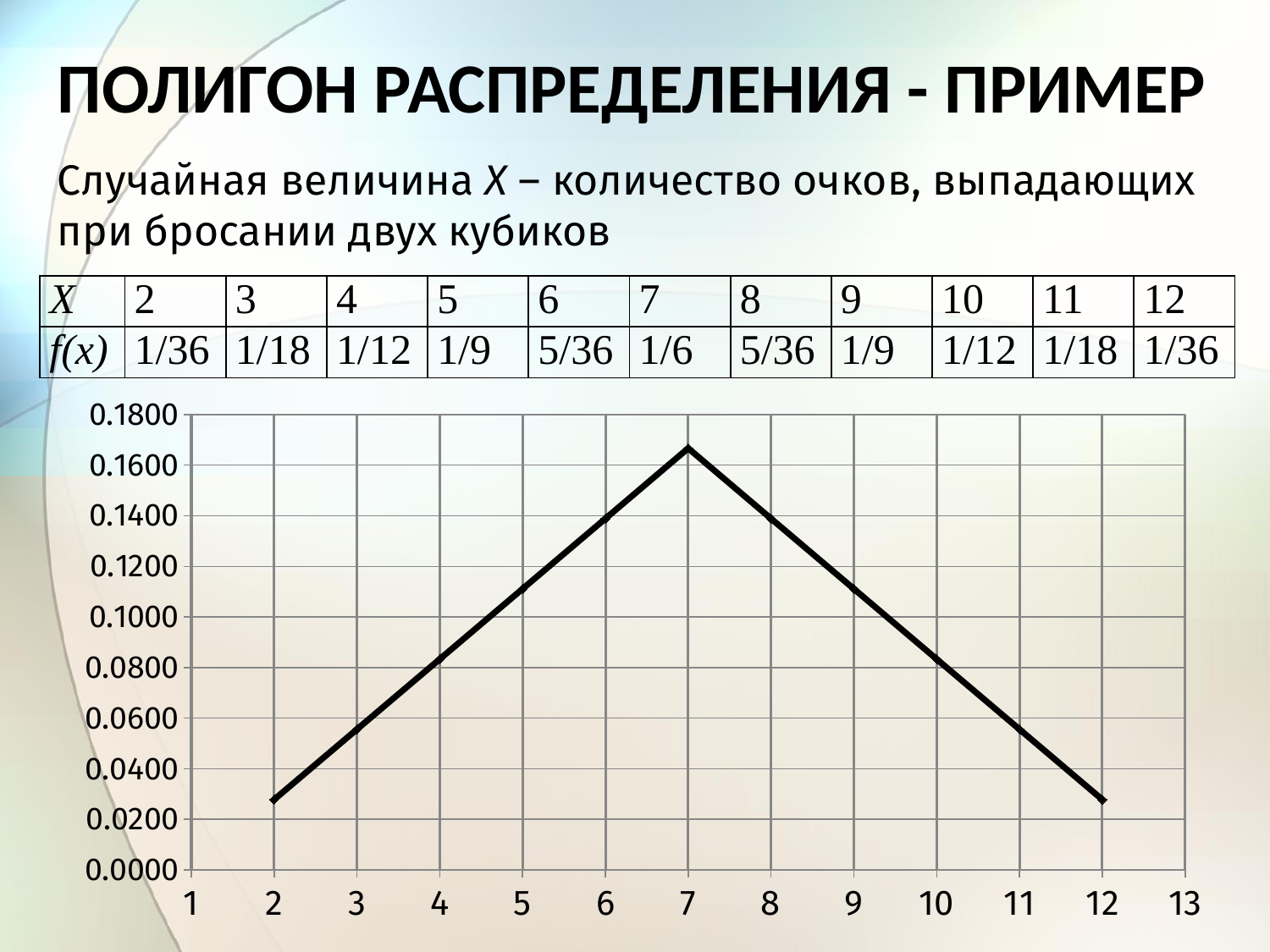

ПОЛИГОН РАСПРЕДЕЛЕНИЯ - ПРИМЕР
Случайная величина X – количество очков, выпадающих при бросании двух кубиков
| X | 2 | 3 | 4 | 5 | 6 | 7 | 8 | 9 | 10 | 11 | 12 |
| --- | --- | --- | --- | --- | --- | --- | --- | --- | --- | --- | --- |
| f(x) | 1/36 | 1/18 | 1/12 | 1/9 | 5/36 | 1/6 | 5/36 | 1/9 | 1/12 | 1/18 | 1/36 |

### Chart

| Category |  |
|---|---|